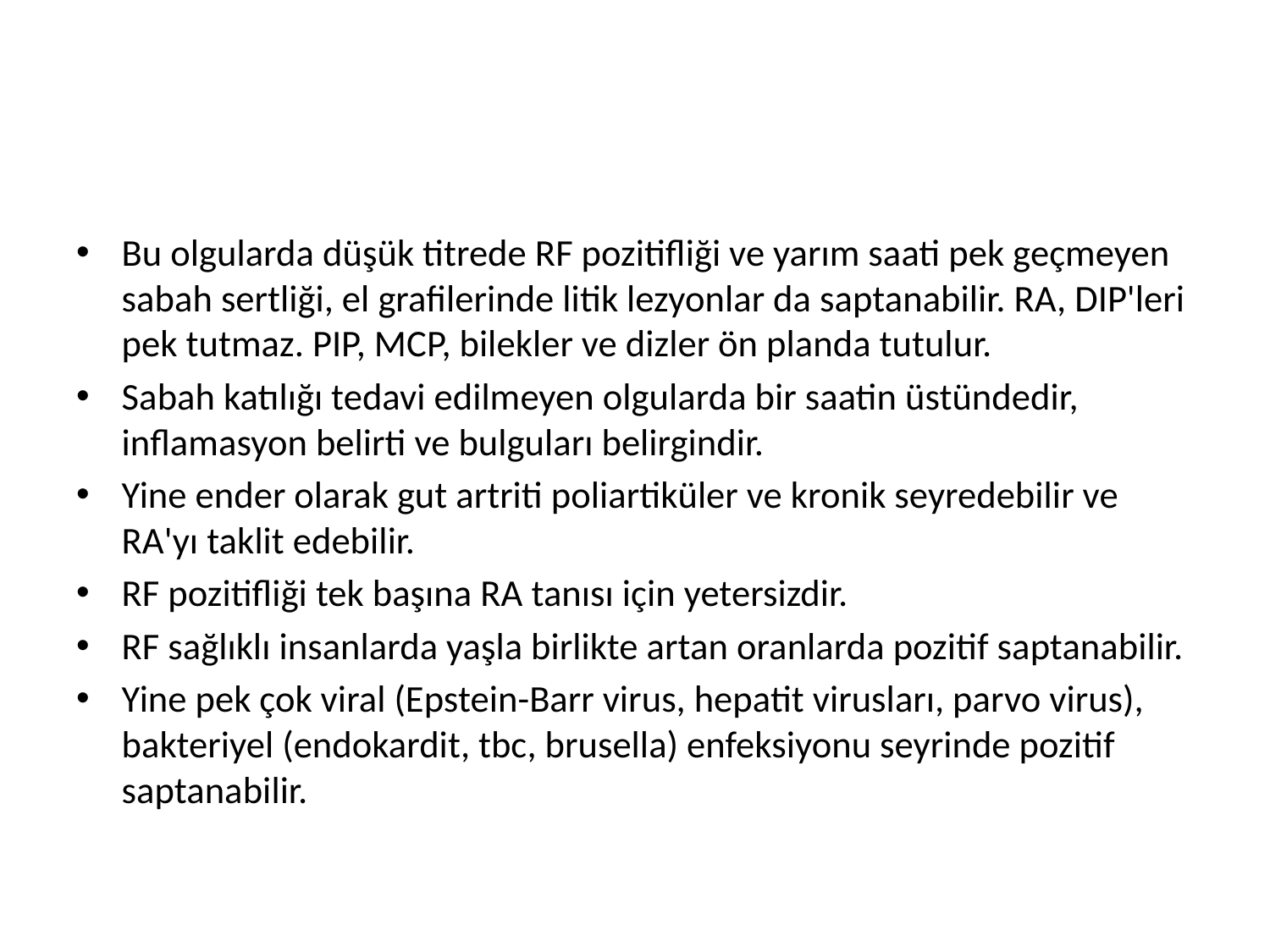

#
Bu olgularda düşük titrede RF pozitifliği ve yarım saati pek geçmeyen sabah sertliği, el grafilerinde litik lezyonlar da saptanabilir. RA, DIP'leri pek tutmaz. PIP, MCP, bilekler ve dizler ön planda tutulur.
Sabah katılığı tedavi edilmeyen olgularda bir saatin üstündedir, inflamasyon belirti ve bulguları belirgindir.
Yine ender olarak gut artriti poliartiküler ve kronik seyredebilir ve RA'yı taklit edebilir.
RF pozitifliği tek başına RA tanısı için yetersizdir.
RF sağlıklı insanlarda yaşla birlikte artan oranlarda pozitif saptanabilir.
Yine pek çok viral (Epstein-Barr virus, hepatit virusları, parvo virus), bakteriyel (endokardit, tbc, brusella) enfeksiyonu seyrinde pozitif saptanabilir.